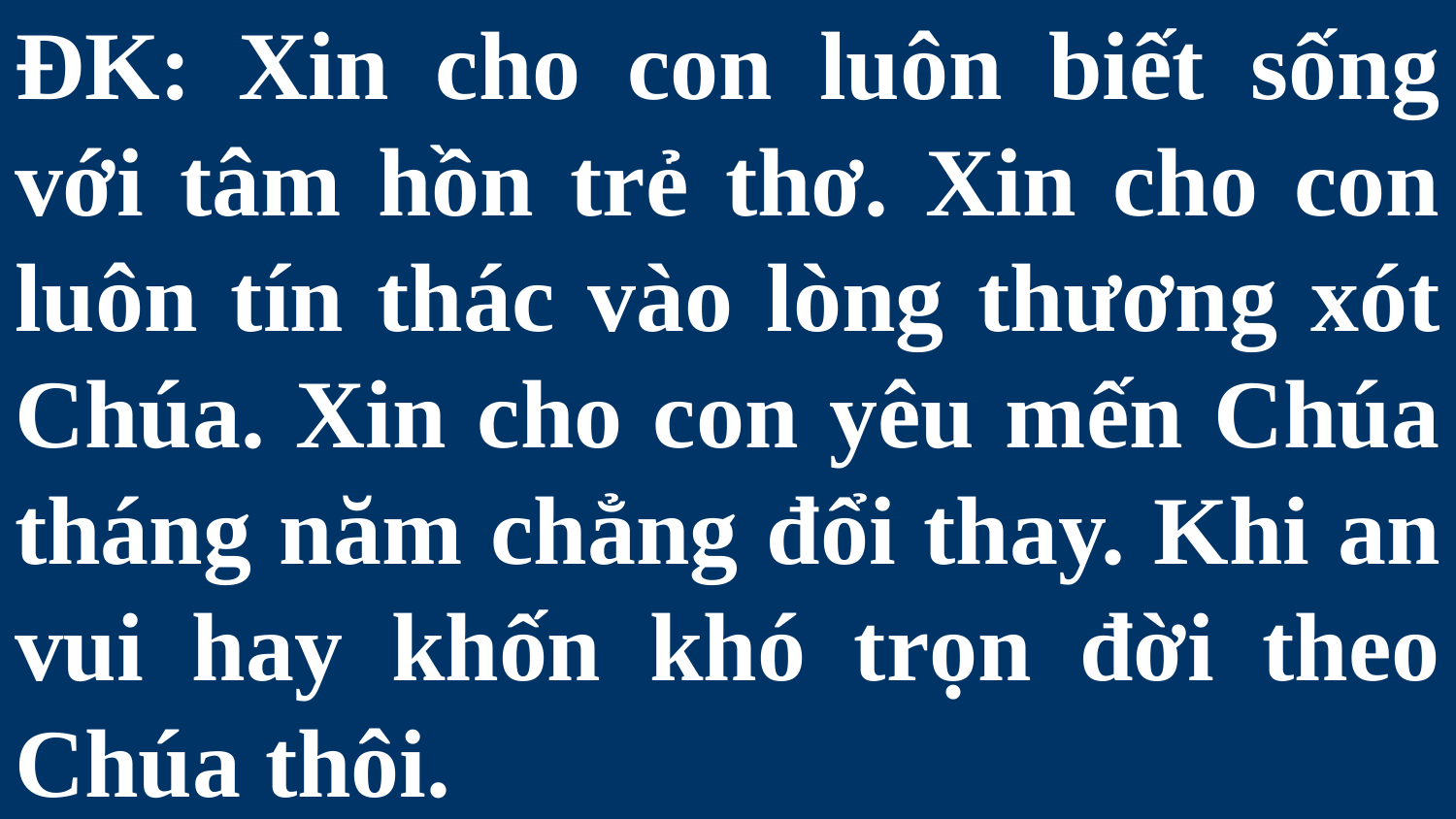

# ĐK: Xin cho con luôn biết sống với tâm hồn trẻ thơ. Xin cho con luôn tín thác vào lòng thương xót Chúa. Xin cho con yêu mến Chúa tháng năm chẳng đổi thay. Khi an vui hay khốn khó trọn đời theo Chúa thôi.